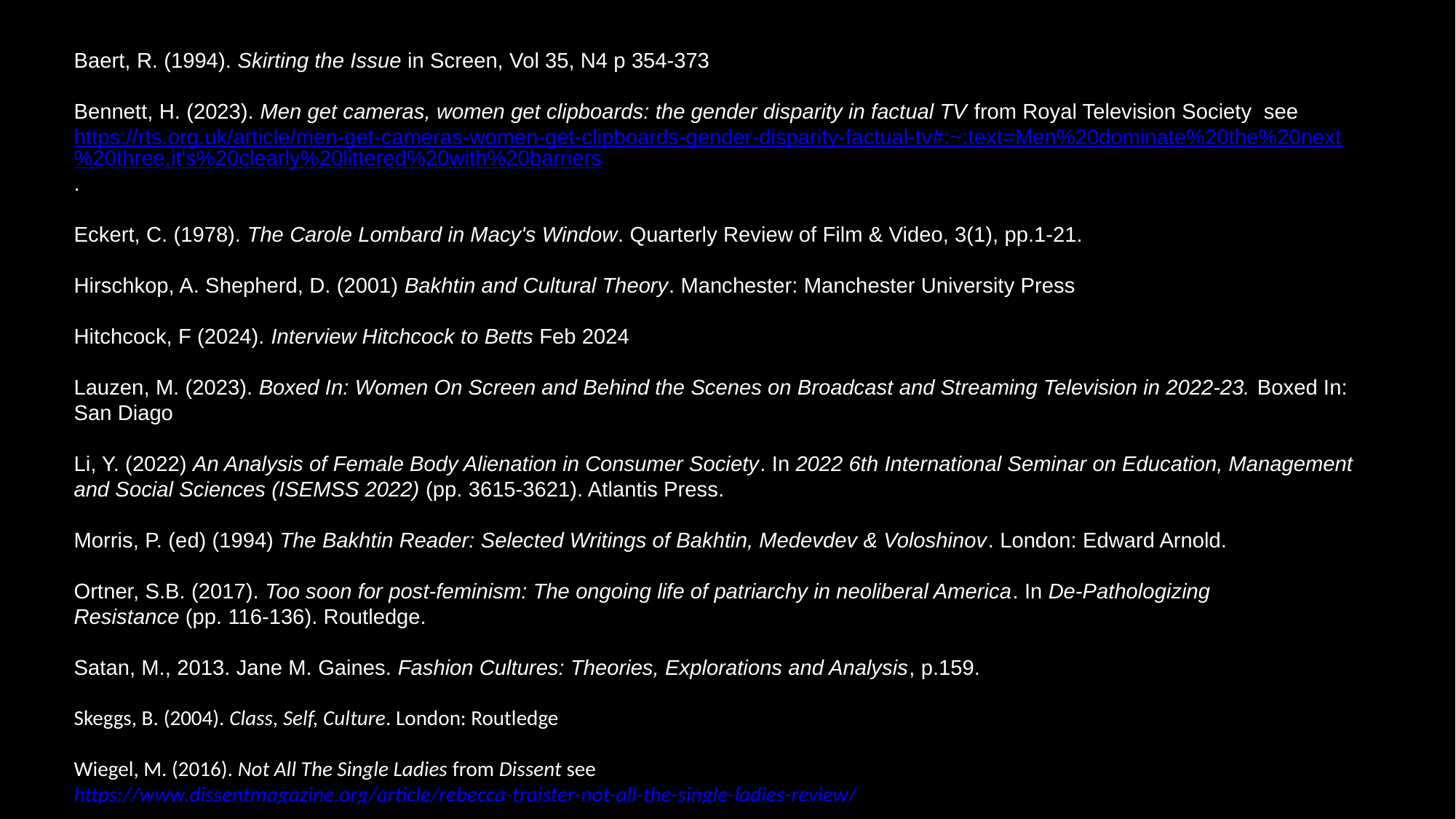

Baert, R. (1994) ‘Skirting the Issue’ in Screen, Vol 35, N4 p 354-373
Baert, R. (1994). Skirting the Issue in Screen, Vol 35, N4 p 354-373

Bennett, H. (2023). Men get cameras, women get clipboards: the gender disparity in factual TV from Royal Television Society  see https://rts.org.uk/article/men-get-cameras-women-get-clipboards-gender-disparity-factual-tv#:~:text=Men%20dominate%20the%20next%20three,it's%20clearly%20littered%20with%20barriers.

Eckert, C. (1978). The Carole Lombard in Macy's Window. Quarterly Review of Film & Video, 3(1), pp.1-21.

Hirschkop, A. Shepherd, D. (2001) Bakhtin and Cultural Theory. Manchester: Manchester University Press

Hitchcock, F (2024). Interview Hitchcock to Betts Feb 2024

Lauzen, M. (2023). Boxed In: Women On Screen and Behind the Scenes on Broadcast and Streaming Television in 2022-23. Boxed In: San Diago

Li, Y. (2022) An Analysis of Female Body Alienation in Consumer Society. In 2022 6th International Seminar on Education, Management and Social Sciences (ISEMSS 2022) (pp. 3615-3621). Atlantis Press.

Morris, P. (ed) (1994) The Bakhtin Reader: Selected Writings of Bakhtin, Medevdev & Voloshinov. London: Edward Arnold.

Ortner, S.B. (2017). Too soon for post-feminism: The ongoing life of patriarchy in neoliberal America. In De-Pathologizing Resistance (pp. 116-136). Routledge.

Satan, M., 2013. Jane M. Gaines. Fashion Cultures: Theories, Explorations and Analysis, p.159.

Skeggs, B. (2004). Class, Self, Culture. London: Routledge

Wiegel, M. (2016). Not All The Single Ladies from Dissent see https://www.dissentmagazine.org/article/rebecca-traister-not-all-the-single-ladies-review/